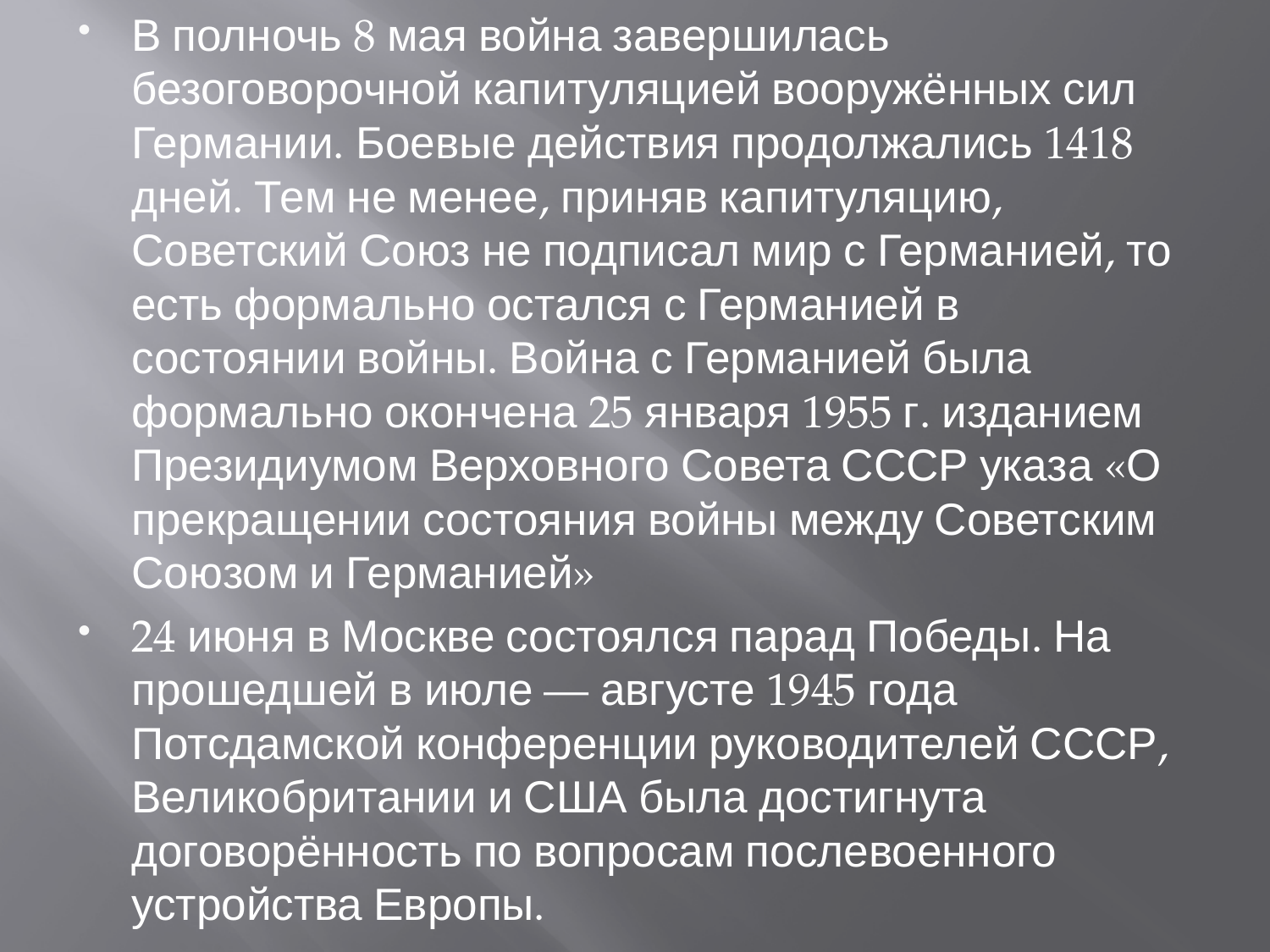

В полночь 8 мая война завершилась безоговорочной капитуляцией вооружённых сил Германии. Боевые действия продолжались 1418 дней. Тем не менее, приняв капитуляцию, Советский Союз не подписал мир с Германией, то есть формально остался с Германией в состоянии войны. Война с Германией была формально окончена 25 января 1955 г. изданием Президиумом Верховного Совета СССР указа «О прекращении состояния войны между Советским Союзом и Германией»
24 июня в Москве состоялся парад Победы. На прошедшей в июле — августе 1945 года Потсдамской конференции руководителей СССР, Великобритании и США была достигнута договорённость по вопросам послевоенного устройства Европы.